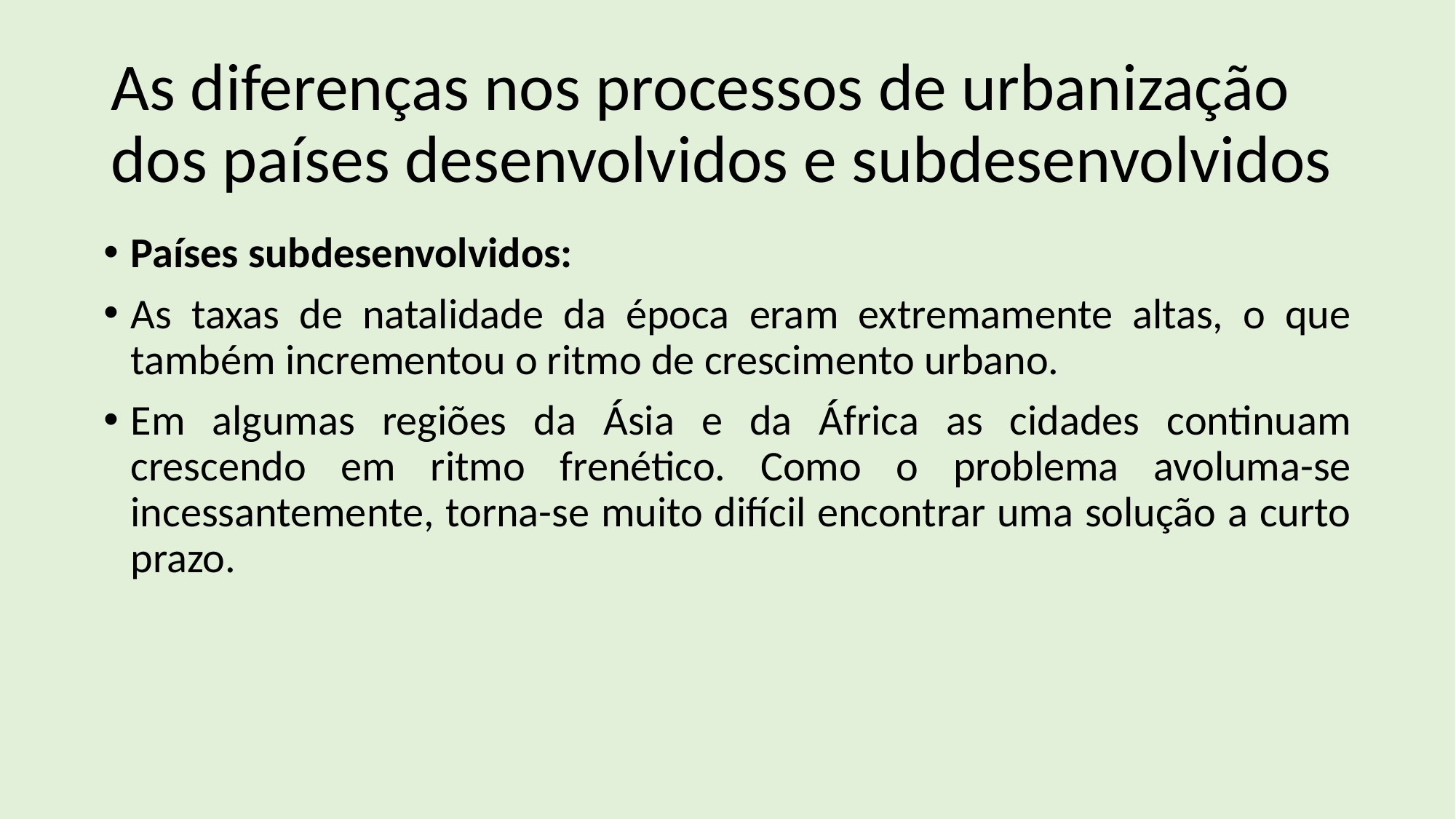

# As diferenças nos processos de urbanização dos países desenvolvidos e subdesenvolvidos
Países subdesenvolvidos:
As taxas de natalidade da época eram extremamente altas, o que também incrementou o ritmo de crescimento urbano.
Em algumas regiões da Ásia e da África as cidades continuam crescendo em ritmo frenético. Como o problema avoluma-se incessantemente, torna-se muito difícil encontrar uma solução a curto prazo.